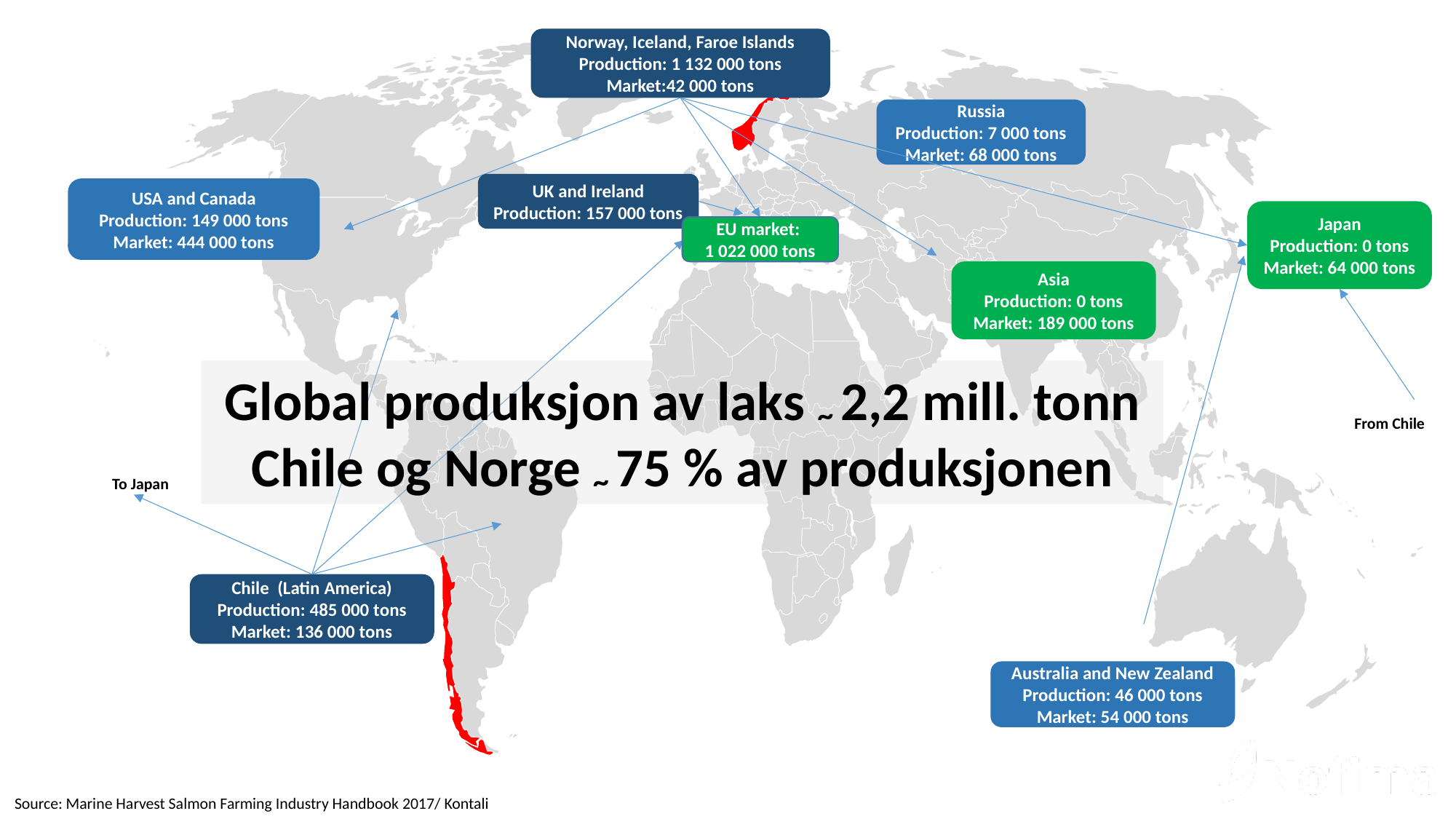

Norway, Iceland, Faroe Islands
Production: 1 132 000 tons
Market:42 000 tons

Russia
Production: 7 000 tons
Market: 68 000 tons
UK and Ireland
Production: 157 000 tons
USA and Canada
Production: 149 000 tons
Market: 444 000 tons
Japan
Production: 0 tons
Market: 64 000 tons
EU market:
1 022 000 tons
Asia
Production: 0 tons
Market: 189 000 tons
Global produksjon av laks ~ 2,2 mill. tonn
Chile og Norge ~ 75 % av produksjonen
From Chile
To Japan
Chile  (Latin America)
Production: 485 000 tons
Market: 136 000 tons
Australia and New Zealand
Production: 46 000 tons
Market: 54 000 tons
Source: Marine Harvest Salmon Farming Industry Handbook 2017/ Kontali